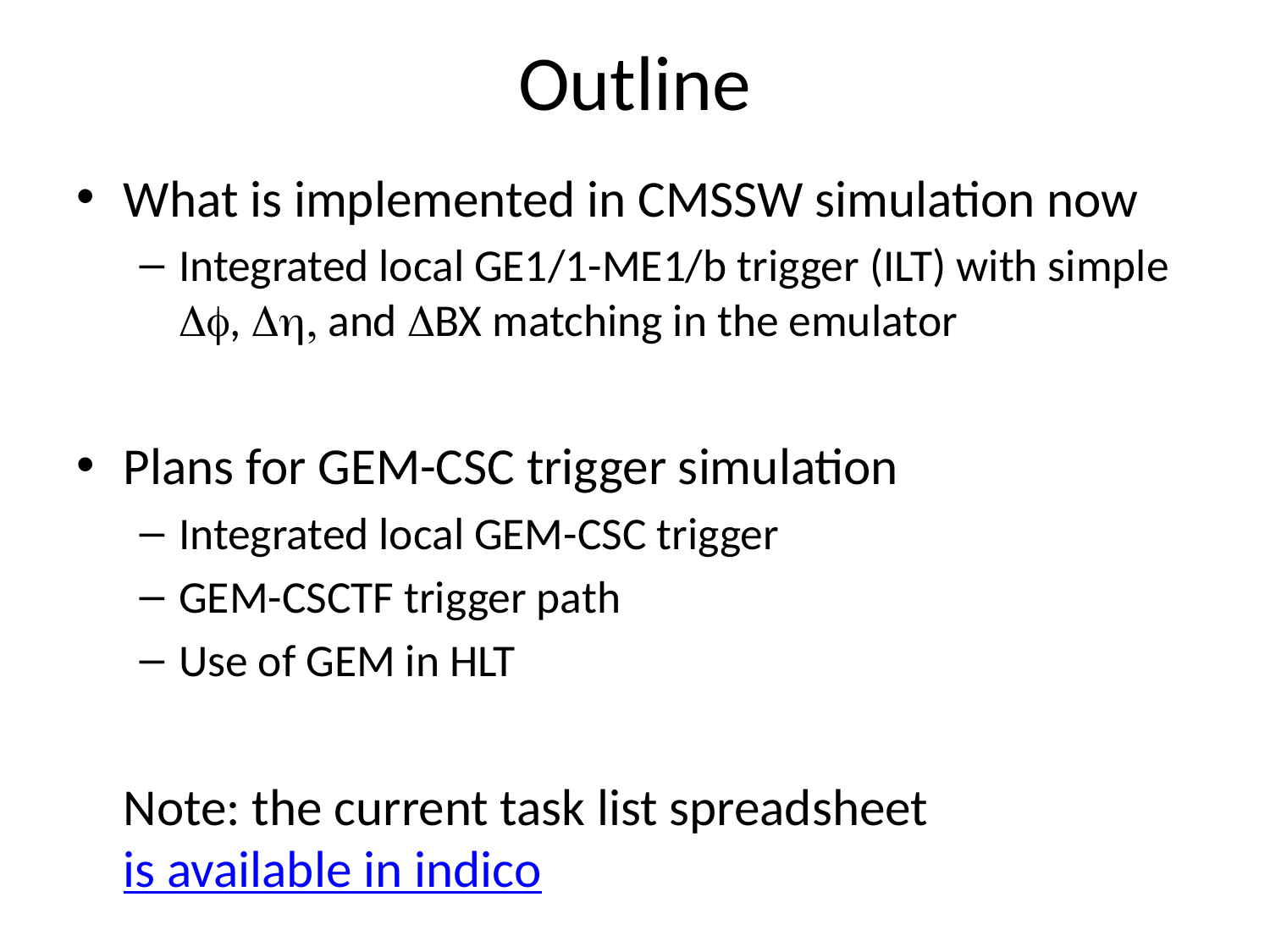

# Outline
What is implemented in CMSSW simulation now
Integrated local GE1/1-ME1/b trigger (ILT) with simple Δφ, Δη, and ΔBX matching in the emulator

Plans for GEM-CSC trigger simulation
Integrated local GEM-CSC trigger
GEM-CSCTF trigger path
Use of GEM in HLT

	Note: the current task list spreadsheet
is available in indico